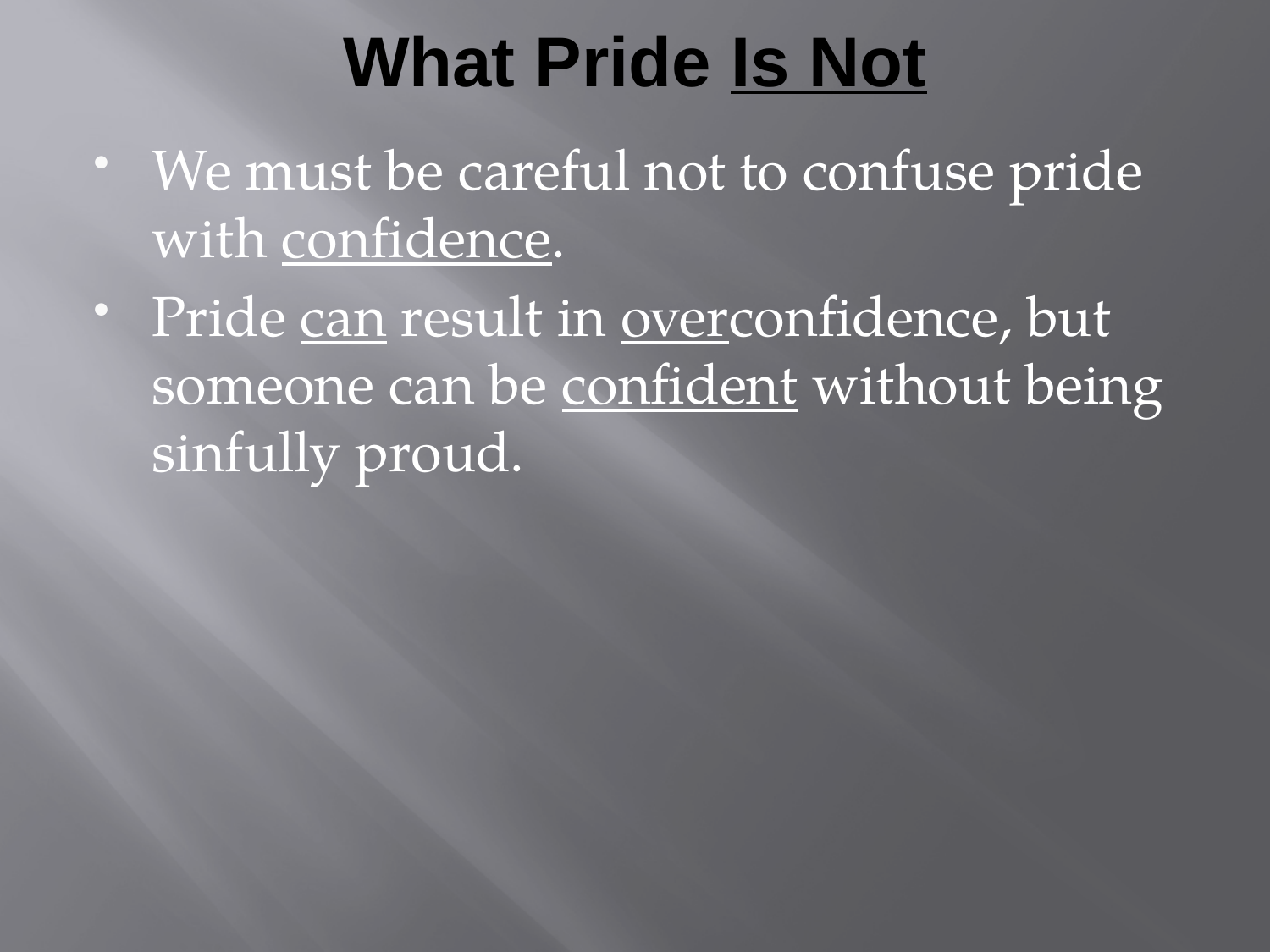

# What Pride Is Not
We must be careful not to confuse pride with confidence.
Pride can result in overconfidence, but someone can be confident without being sinfully proud.